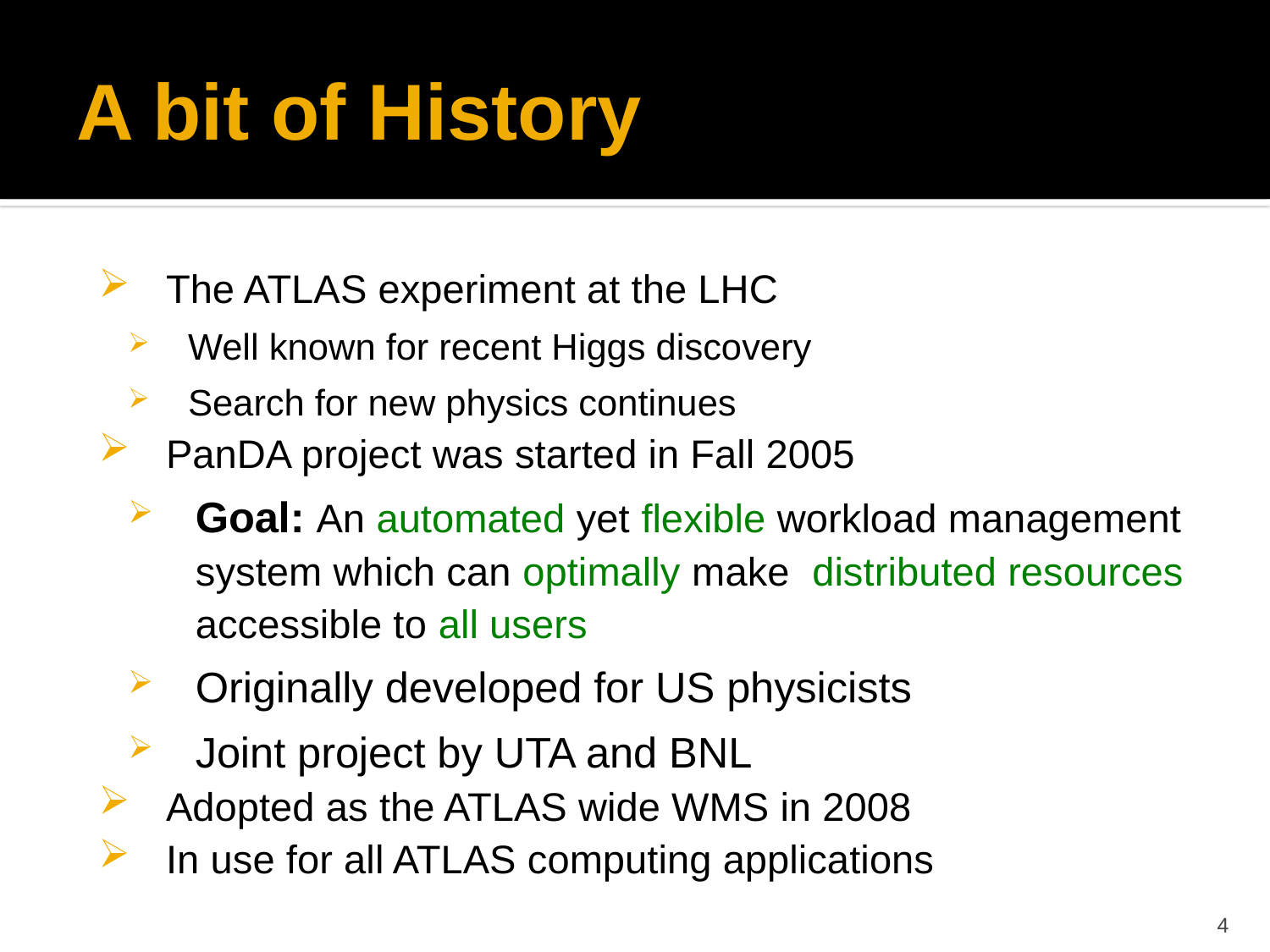

# A bit of History
The ATLAS experiment at the LHC
Well known for recent Higgs discovery
Search for new physics continues
PanDA project was started in Fall 2005
Goal: An automated yet flexible workload management system which can optimally make  distributed resources accessible to all users
Originally developed for US physicists
Joint project by UTA and BNL
Adopted as the ATLAS wide WMS in 2008
In use for all ATLAS computing applications
4